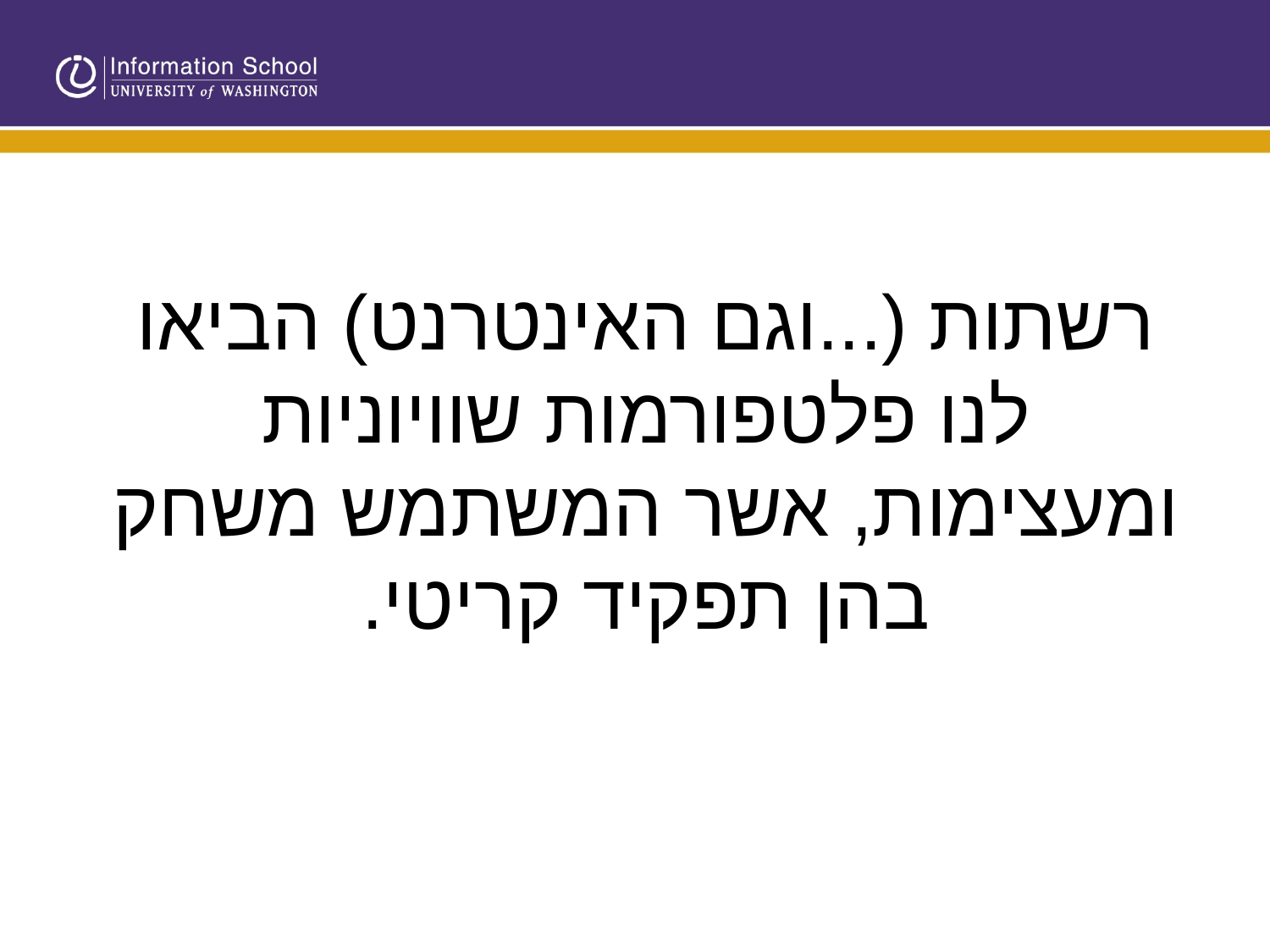

# רשתות (...וגם האינטרנט) הביאו לנו פלטפורמות שוויוניות ומעצימות, אשר המשתמש משחק בהן תפקיד קריטי.